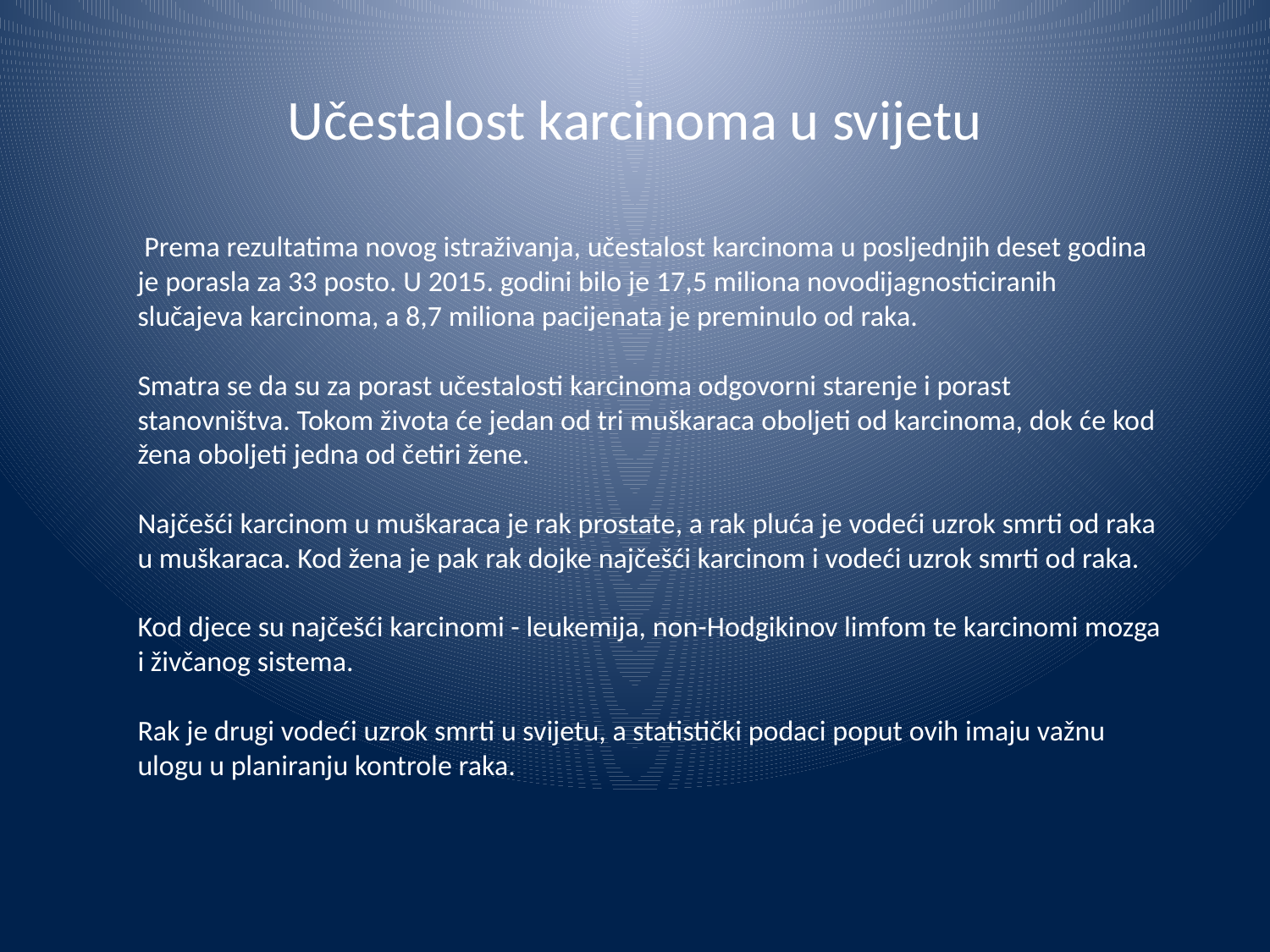

# Učestalost karcinoma u svijetu
 Prema rezultatima novog istraživanja, učestalost karcinoma u posljednjih deset godina je porasla za 33 posto. U 2015. godini bilo je 17,5 miliona novodijagnosticiranih slučajeva karcinoma, a 8,7 miliona pacijenata je preminulo od raka.
Smatra se da su za porast učestalosti karcinoma odgovorni starenje i porast stanovništva. Tokom života će jedan od tri muškaraca oboljeti od karcinoma, dok će kod žena oboljeti jedna od četiri žene.
Najčešći karcinom u muškaraca je rak prostate, a rak pluća je vodeći uzrok smrti od raka u muškaraca. Kod žena je pak rak dojke najčešći karcinom i vodeći uzrok smrti od raka.
Kod djece su najčešći karcinomi - leukemija, non-Hodgikinov limfom te karcinomi mozga i živčanog sistema.
Rak je drugi vodeći uzrok smrti u svijetu, a statistički podaci poput ovih imaju važnu ulogu u planiranju kontrole raka.